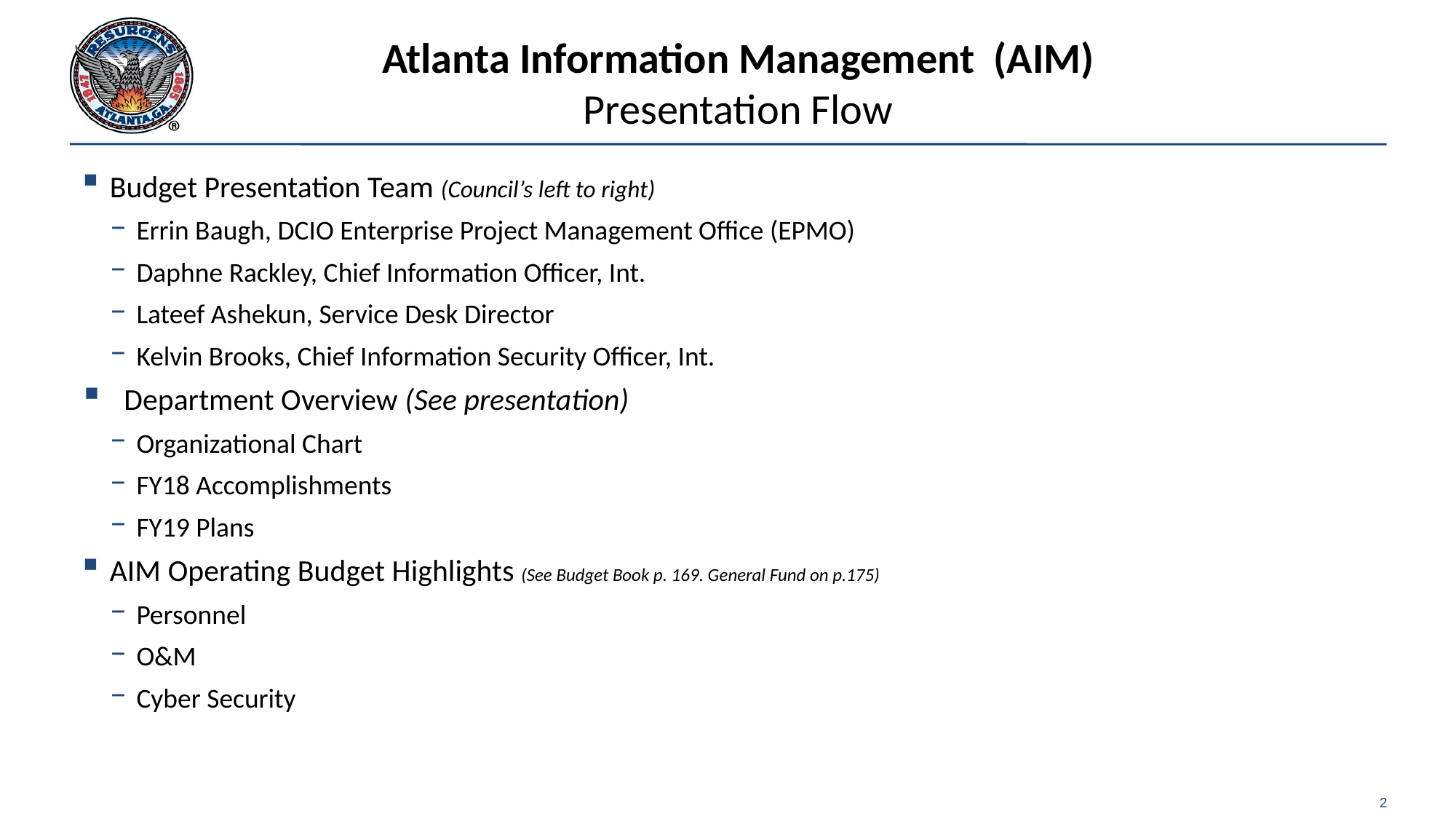

# Atlanta Information Management  (AIM) Presentation Flow
Budget Presentation Team (Council’s left to right)
Errin Baugh, DCIO Enterprise Project Management Office (EPMO)
Daphne Rackley, Chief Information Officer, Int.
Lateef Ashekun, Service Desk Director
Kelvin Brooks, Chief Information Security Officer, Int.
Department Overview (See presentation)
Organizational Chart
FY18 Accomplishments
FY19 Plans
AIM Operating Budget Highlights (See Budget Book p. 169. General Fund on p.175)
Personnel
O&M
Cyber Security